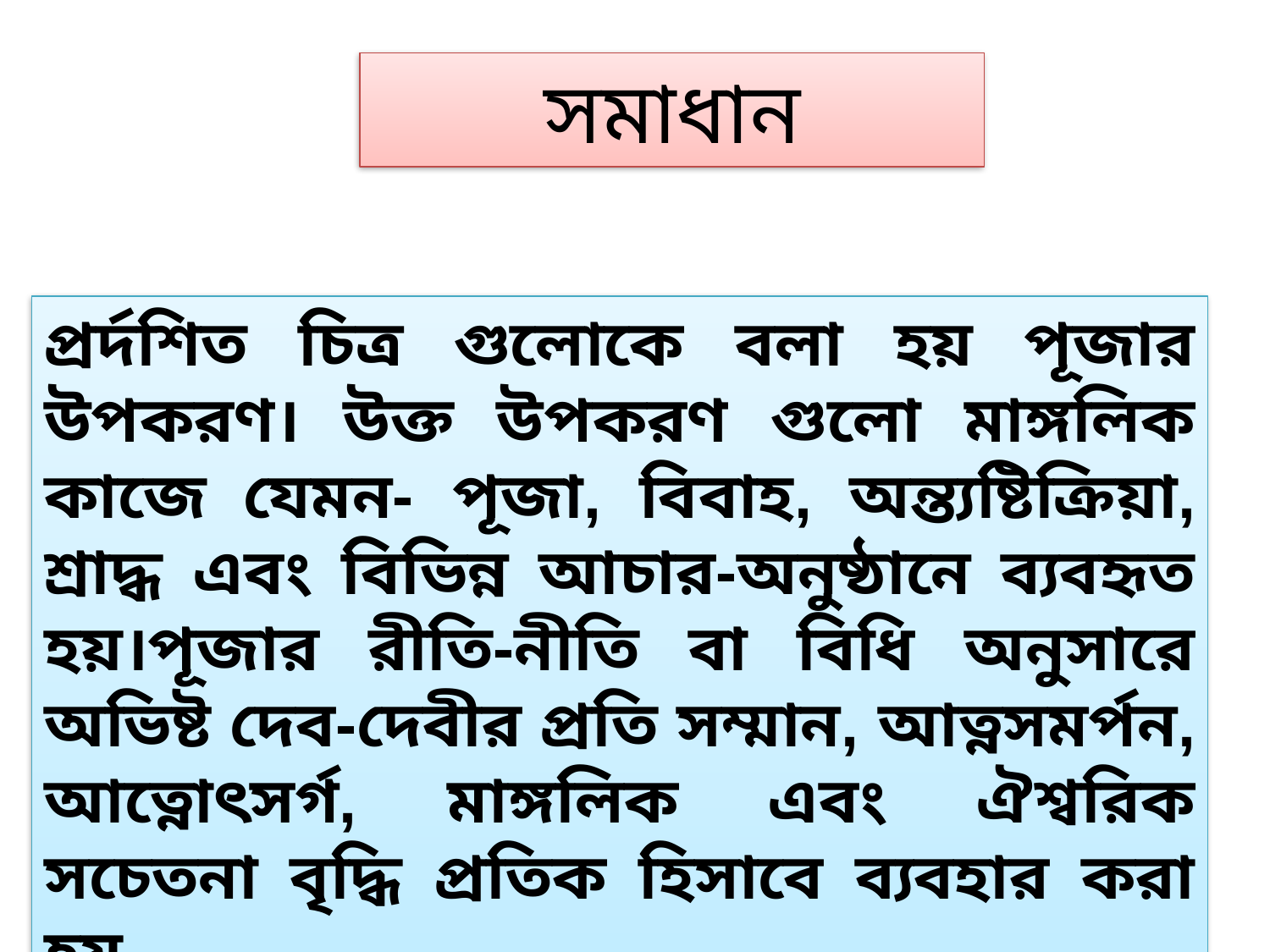

সমাধান
প্রর্দশিত চিত্র গুলোকে বলা হয় পূজার উপকরণ। উক্ত উপকরণ গুলো মাঙ্গলিক কাজে যেমন- পূজা, বিবাহ, অন্ত্যষ্টিক্রিয়া, শ্রাদ্ধ এবং বিভিন্ন আচার-অনুষ্ঠানে ব্যবহৃত হয়।পূজার রীতি-নীতি বা বিধি অনুসারে অভিষ্ট দেব-দেবীর প্রতি সম্মান, আত্নসমর্পন, আত্নোৎসর্গ, মাঙ্গলিক এবং ঐশ্বরিক সচেতনা বৃদ্ধি প্রতিক হিসাবে ব্যবহার করা হয়